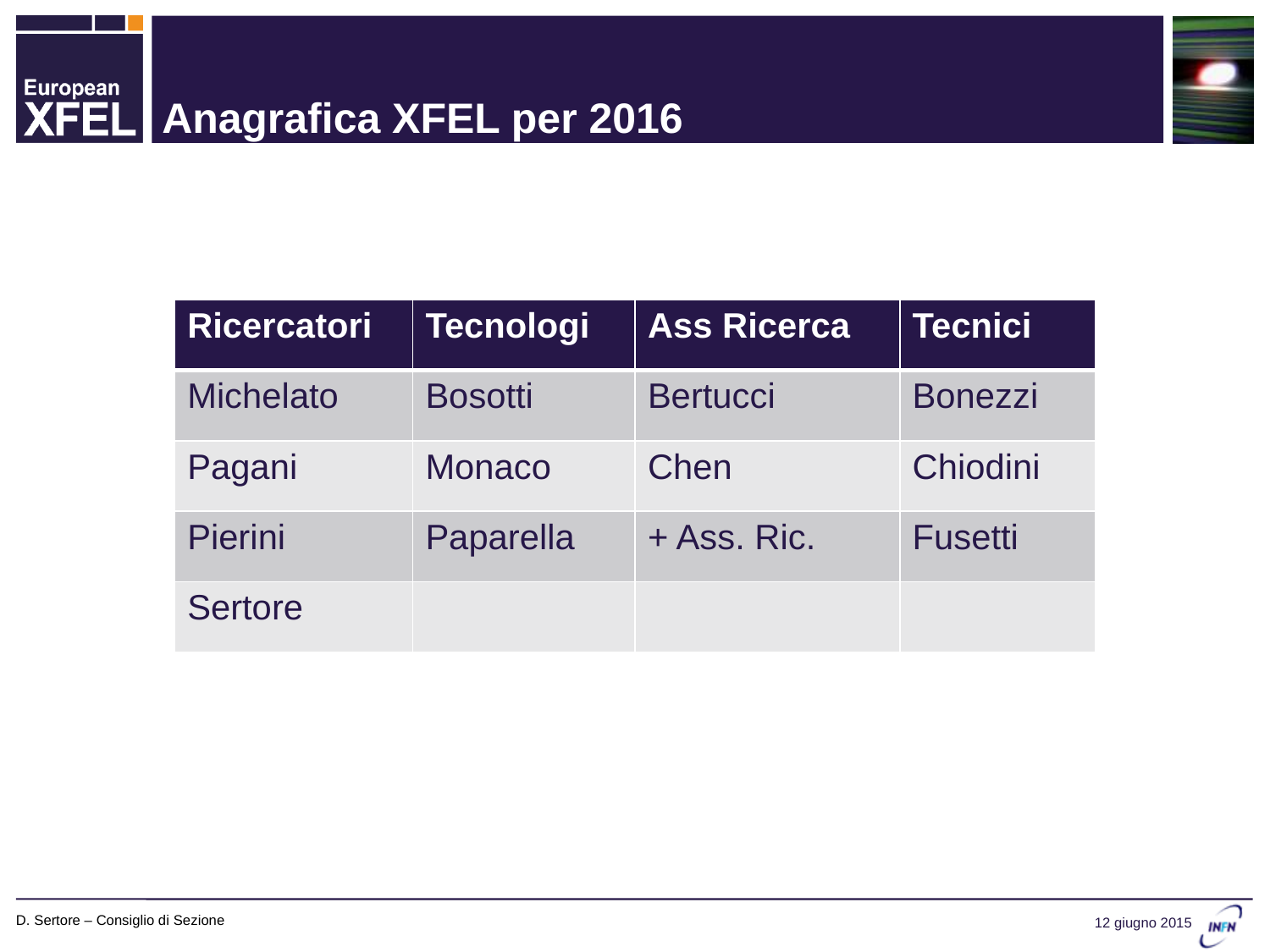

# Anagrafica XFEL per 2016
| Ricercatori | Tecnologi | Ass Ricerca | Tecnici |
| --- | --- | --- | --- |
| Michelato | Bosotti | Bertucci | Bonezzi |
| Pagani | Monaco | Chen | Chiodini |
| Pierini | Paparella | + Ass. Ric. | Fusetti |
| Sertore |  |  |  |
D. Sertore – Consiglio di Sezione
12 giugno 2015